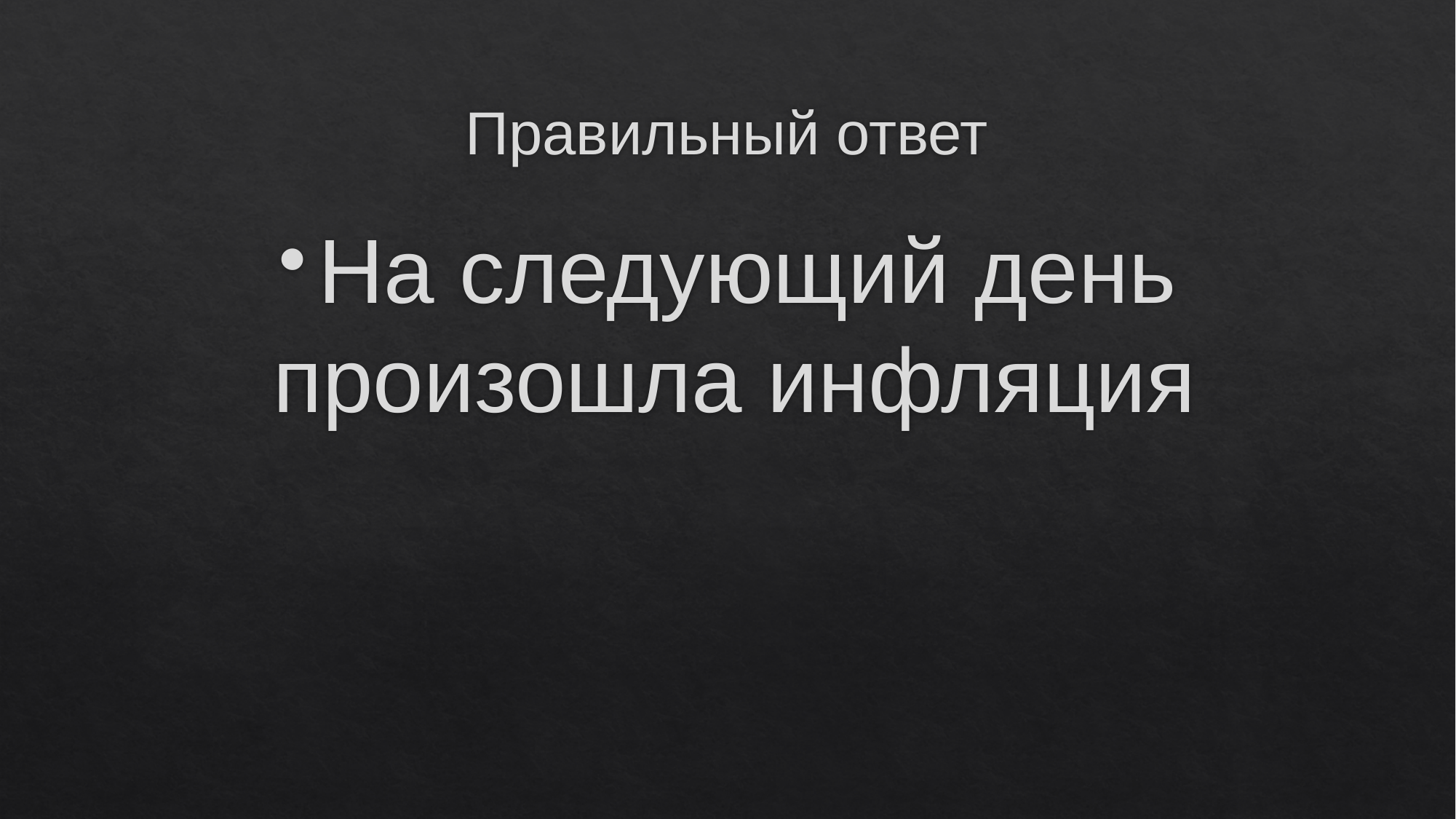

# Правильный ответ
На следующий день произошла инфляция